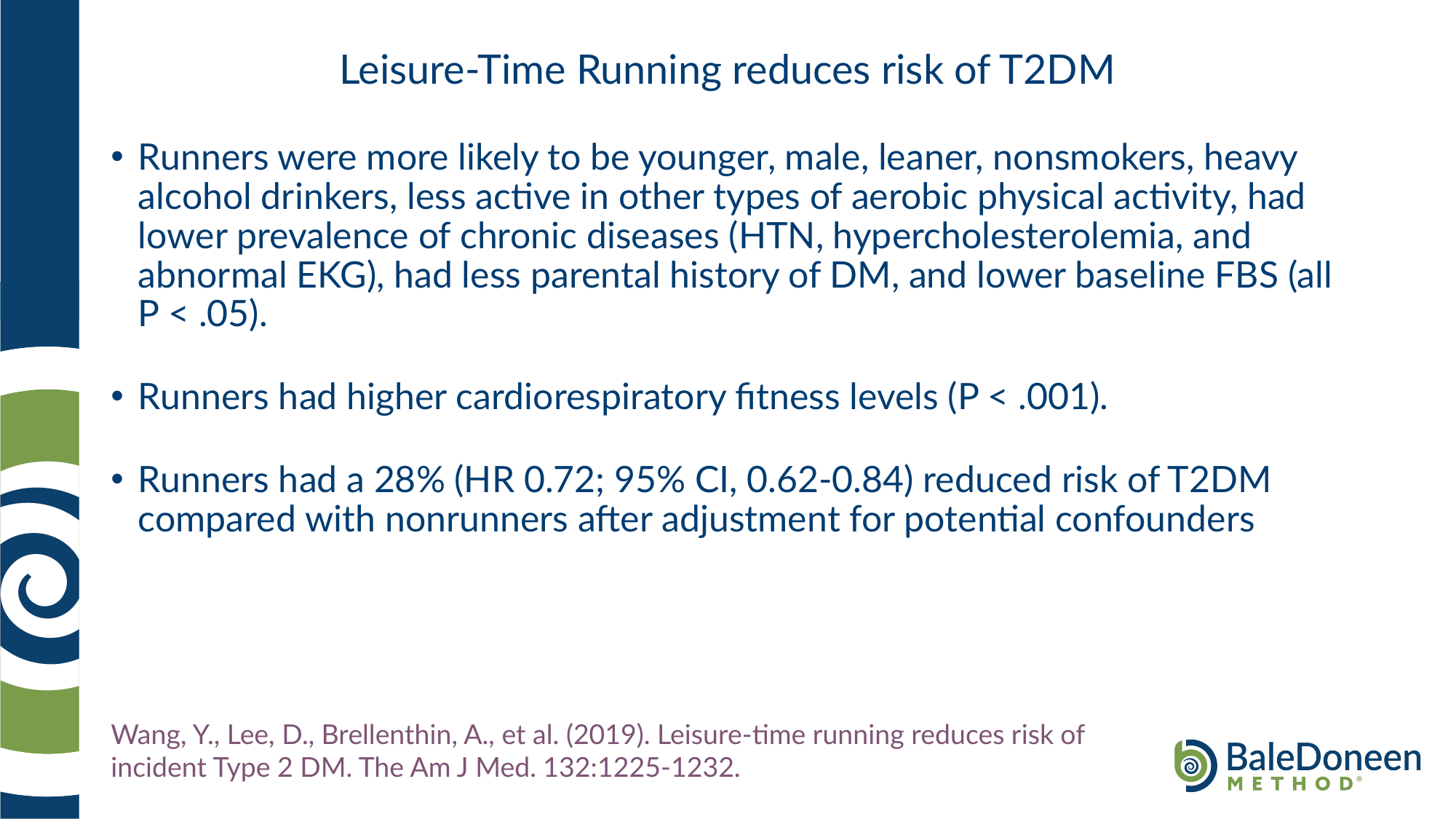

# Leisure-Time Running reduces risk of T2DM
Runners were more likely to be younger, male, leaner, nonsmokers, heavy alcohol drinkers, less active in other types of aerobic physical activity, had lower prevalence of chronic diseases (HTN, hypercholesterolemia, and abnormal EKG), had less parental history of DM, and lower baseline FBS (all P < .05).

Runners had higher cardiorespiratory fitness levels (P < .001).

Runners had a 28% (HR 0.72; 95% CI, 0.62-0.84) reduced risk of T2DM compared with nonrunners after adjustment for potential confounders
Wang, Y., Lee, D., Brellenthin, A., et al. (2019). Leisure-time running reduces risk of incident Type 2 DM. The Am J Med. 132:1225-1232.